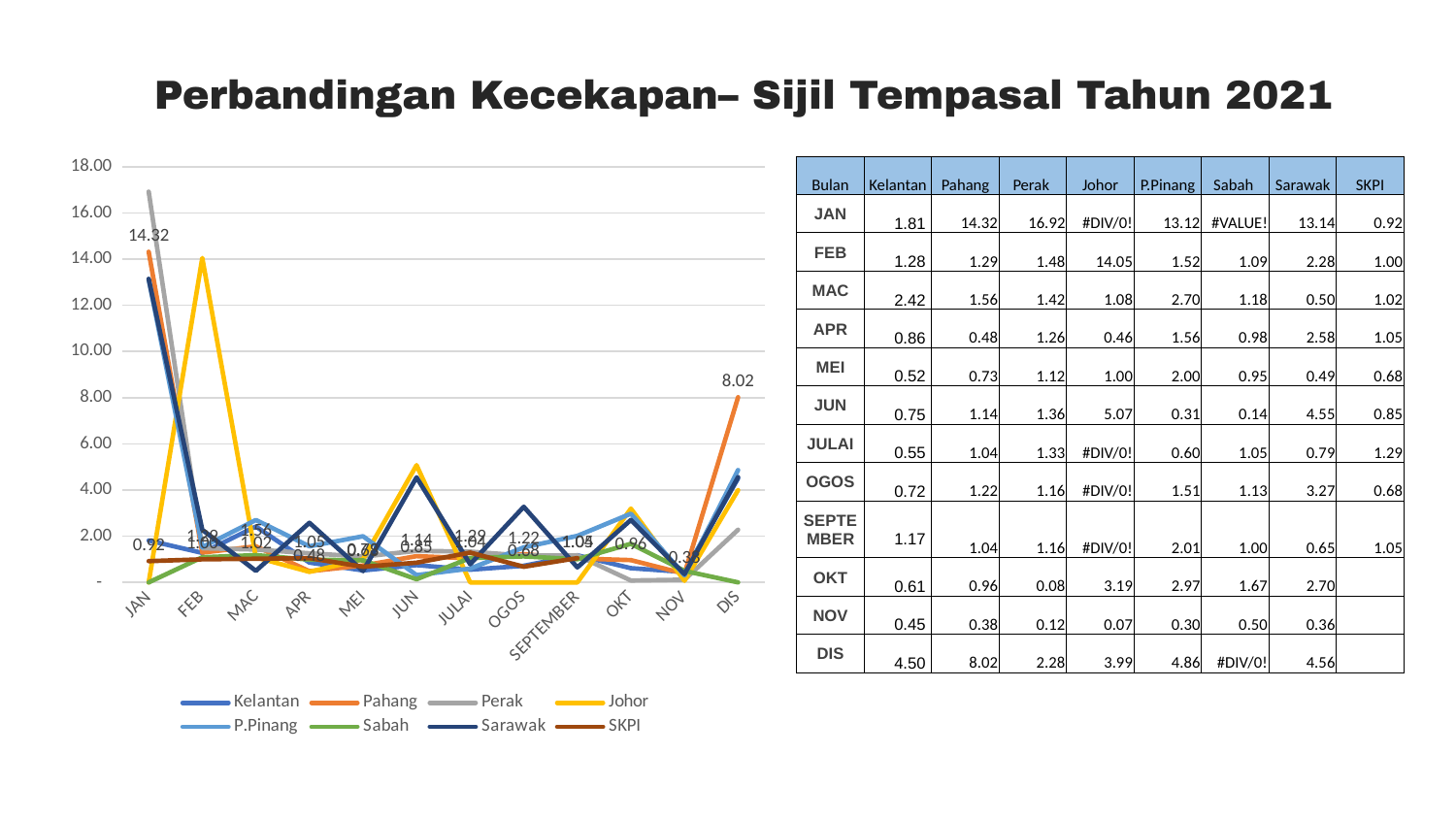

Perbandingan Kecekapan– Sijil Tempasal Tahun 2021

### Chart

| Category | Kelantan | Pahang | Perak  | Johor | P.Pinang | Sabah  | Sarawak | SKPI |
|---|---|---|---|---|---|---|---|---|
| JAN | 1.8134454964301274 | 14.317471533028664 | 16.919478144696203 | 0.0 | 13.118920688904906 | 0.0 | 13.143644268863023 | 0.9188113769373244 |
| FEB | 1.2763908956467052 | 1.2890270713587497 | 1.477760215880987 | 14.049400802950595 | 1.5244575807191185 | 1.0885296875929416 | 2.2776993771525387 | 0.9981726871824281 |
| MAC | 2.4186146508111426 | 1.5606196883115548 | 1.4194985023876114 | 1.084140345563563 | 2.7009995733042347 | 1.1799412144560637 | 0.4975421102246857 | 1.0236021099381543 |
| APR | 0.8575437129872153 | 0.4836094201438113 | 1.259606423233582 | 0.4551038926978429 | 1.5626660538580894 | 0.9832510719361701 | 2.579594883988095 | 1.049262106503663 |
| MEI | 0.5182532605171716 | 0.72965401900948 | 1.1175828771016014 | 1.002163324007607 | 1.995567642717198 | 0.954688856688109 | 0.48984538485160267 | 0.6764853881233034 |
| JUN | 0.7493050067150446 | 1.1358593488882853 | 1.3629788801363096 | 5.073604977785398 | 0.3132927133142878 | 0.1359011310856344 | 4.547945287534025 | 0.8519046977787 |
| JULAI | 0.5488905143134343 | 1.0437971598639568 | 1.3324861154650744 | 0.0 | 0.5973367323377963 | 1.054343659351836 | 0.7853320328649029 | 1.288477870034298 |
| OGOS | 0.7181894463009285 | 1.2224325765651622 | 1.1578836357780076 | 0.0 | 1.5146232520105827 | 1.1253816289254521 | 3.271203977814341 | 0.676873075265689 |
| SEPTEMBER | 1.1727194022036747 | 1.0367568482597895 | 1.164918205222344 | 0.0 | 2.013350306749634 | 1.0006834516716963 | 0.6477733487909644 | 1.051303664116413 |
| OKT | 0.614389567214858 | 0.9634433739793495 | 0.080580488028698 | 3.193529556453856 | 2.9730119615755255 | 1.672447121274325 | 2.704251951122074 | None |
| NOV | 0.4510257373039429 | 0.3756828897302849 | 0.11642603975609031 | 0.06721765194305465 | 0.30258386557755296 | 0.49754085688915856 | 0.3573116774785944 | None |
| DIS | 4.502429165740911 | 8.018281228469855 | 2.2799958991598386 | 3.992992340078505 | 4.862808617867204 | 0.0 | 4.557584678859574 | None |
| Bulan | Kelantan | Pahang | Perak | Johor | P.Pinang | Sabah | Sarawak | SKPI |
| --- | --- | --- | --- | --- | --- | --- | --- | --- |
| JAN | 1.81 | 14.32 | 16.92 | #DIV/0! | 13.12 | #VALUE! | 13.14 | 0.92 |
| FEB | 1.28 | 1.29 | 1.48 | 14.05 | 1.52 | 1.09 | 2.28 | 1.00 |
| MAC | 2.42 | 1.56 | 1.42 | 1.08 | 2.70 | 1.18 | 0.50 | 1.02 |
| APR | 0.86 | 0.48 | 1.26 | 0.46 | 1.56 | 0.98 | 2.58 | 1.05 |
| MEI | 0.52 | 0.73 | 1.12 | 1.00 | 2.00 | 0.95 | 0.49 | 0.68 |
| JUN | 0.75 | 1.14 | 1.36 | 5.07 | 0.31 | 0.14 | 4.55 | 0.85 |
| JULAI | 0.55 | 1.04 | 1.33 | #DIV/0! | 0.60 | 1.05 | 0.79 | 1.29 |
| OGOS | 0.72 | 1.22 | 1.16 | #DIV/0! | 1.51 | 1.13 | 3.27 | 0.68 |
| SEPTEMBER | 1.17 | 1.04 | 1.16 | #DIV/0! | 2.01 | 1.00 | 0.65 | 1.05 |
| OKT | 0.61 | 0.96 | 0.08 | 3.19 | 2.97 | 1.67 | 2.70 |  |
| NOV | 0.45 | 0.38 | 0.12 | 0.07 | 0.30 | 0.50 | 0.36 |  |
| DIS | 4.50 | 8.02 | 2.28 | 3.99 | 4.86 | #DIV/0! | 4.56 |  |